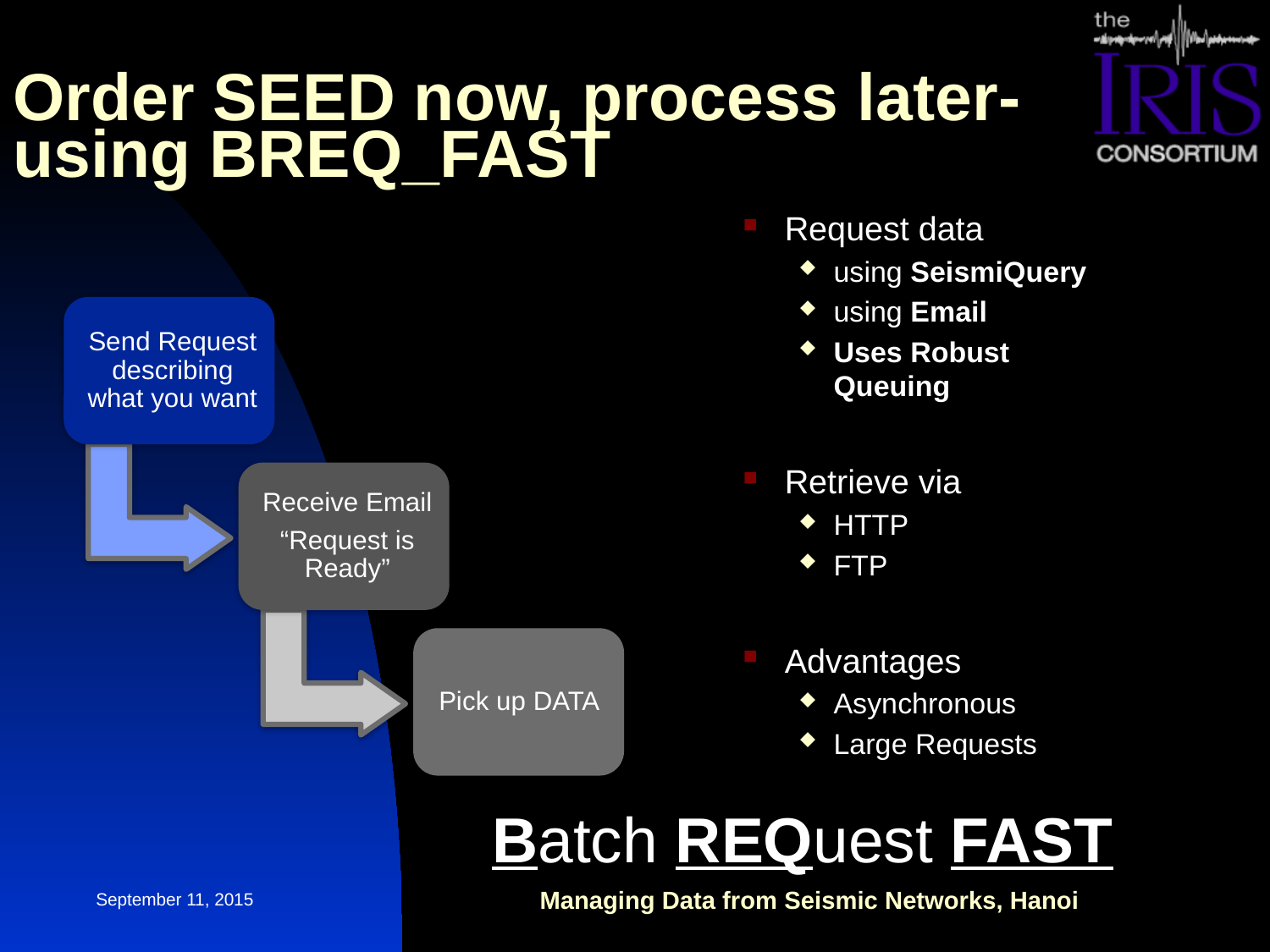

# Order SEED now, process later- using BREQ_FAST
Request data
using SeismiQuery
using Email
Uses Robust Queuing

Retrieve via
HTTP
FTP

Advantages
Asynchronous
Large Requests

Send Request describing what you want

Receive Email
“Request is Ready”
Pick up DATA
Batch REQuest FAST
September 11, 2015
Managing Data from Seismic Networks, Hanoi